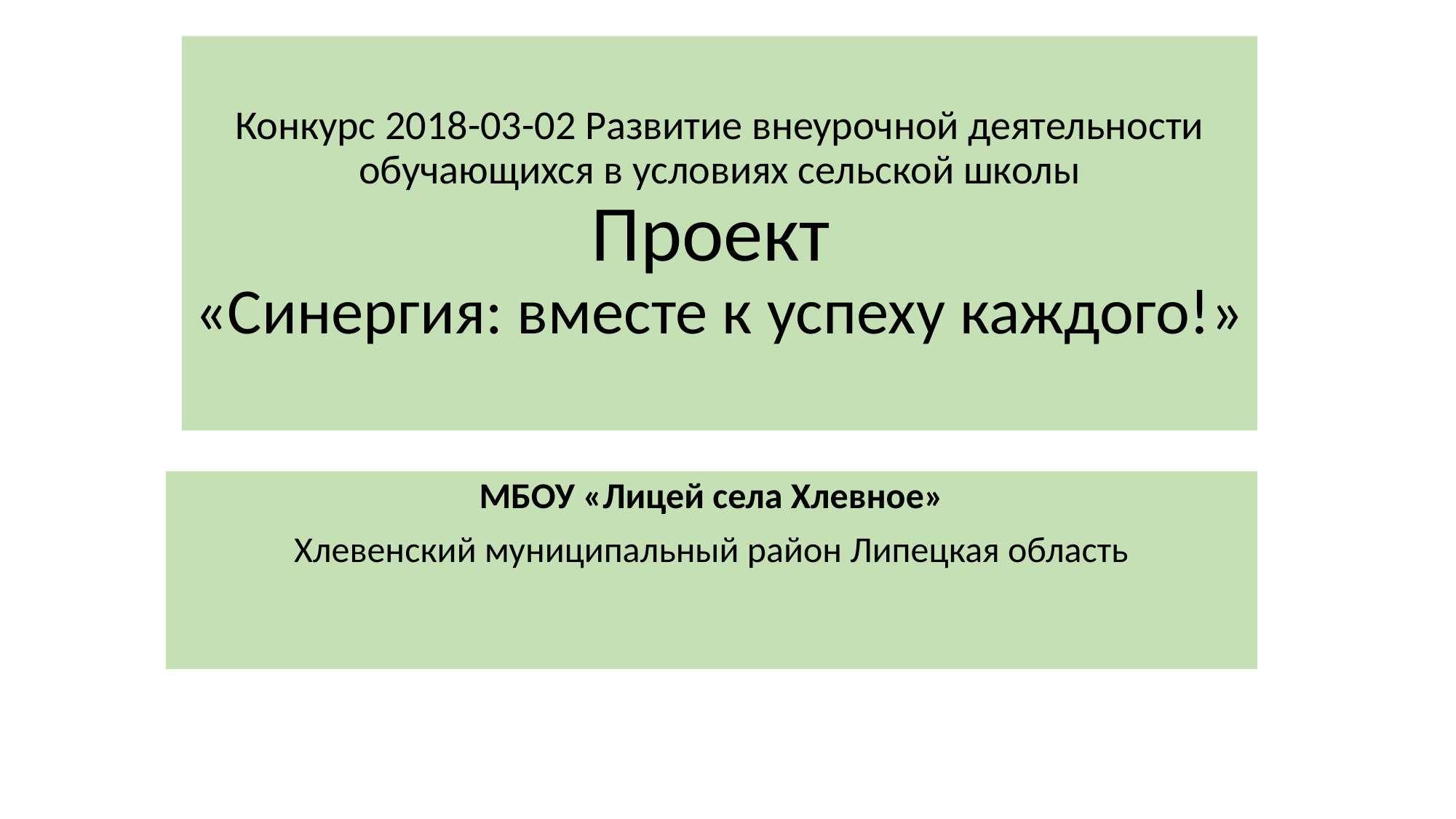

# Конкурс 2018-03-02 Развитие внеурочной деятельности обучающихся в условиях сельской школы Проект «Синергия: вместе к успеху каждого!»
МБОУ «Лицей села Хлевное»
Хлевенский муниципальный район Липецкая область